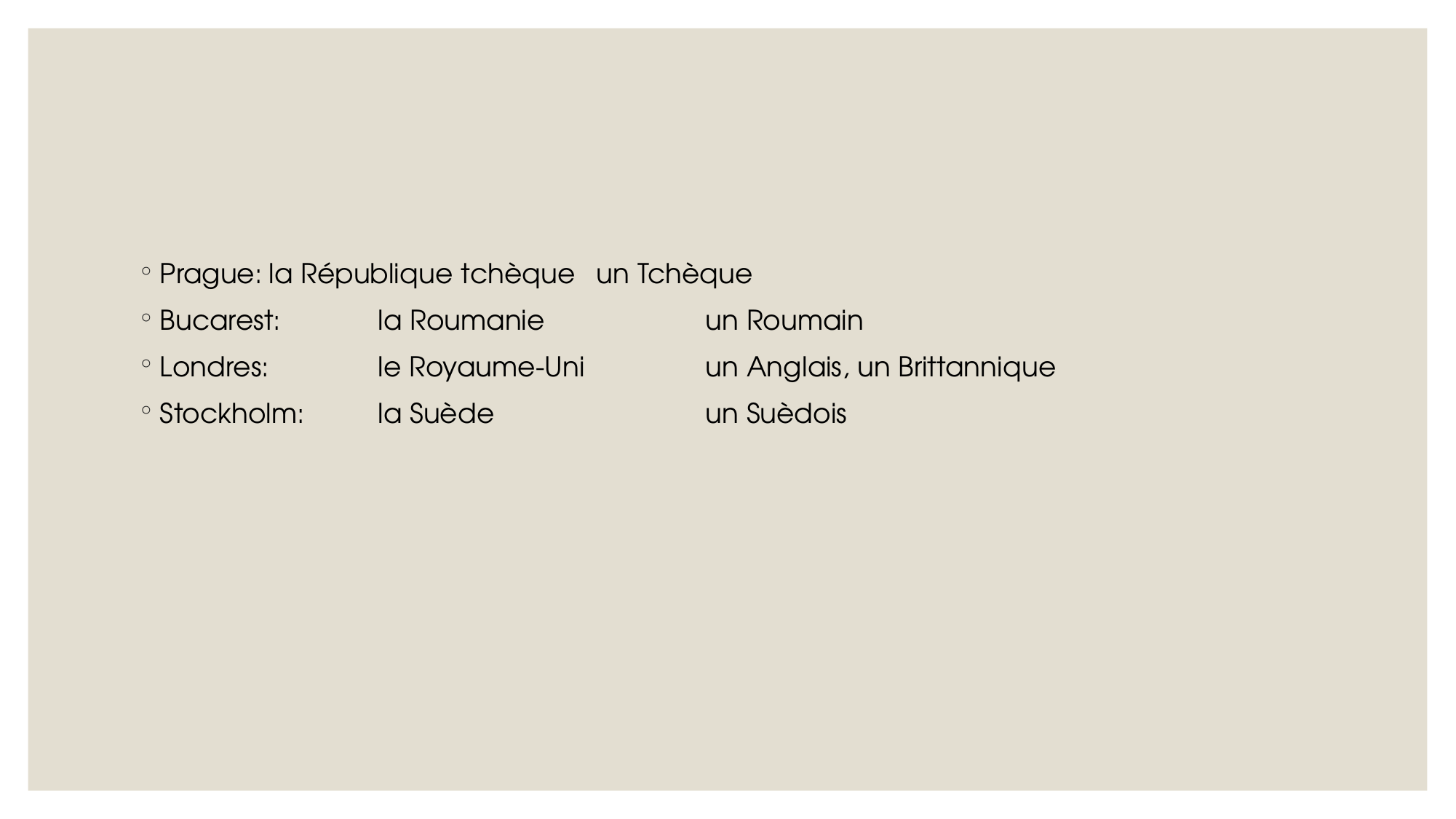

#
Prague:	la République tchèque	un Tchèque
Bucarest:	la Roumanie		un Roumain
Londres:	le Royaume-Uni		un Anglais, un Brittannique
Stockholm:	la Suède		un Suèdois